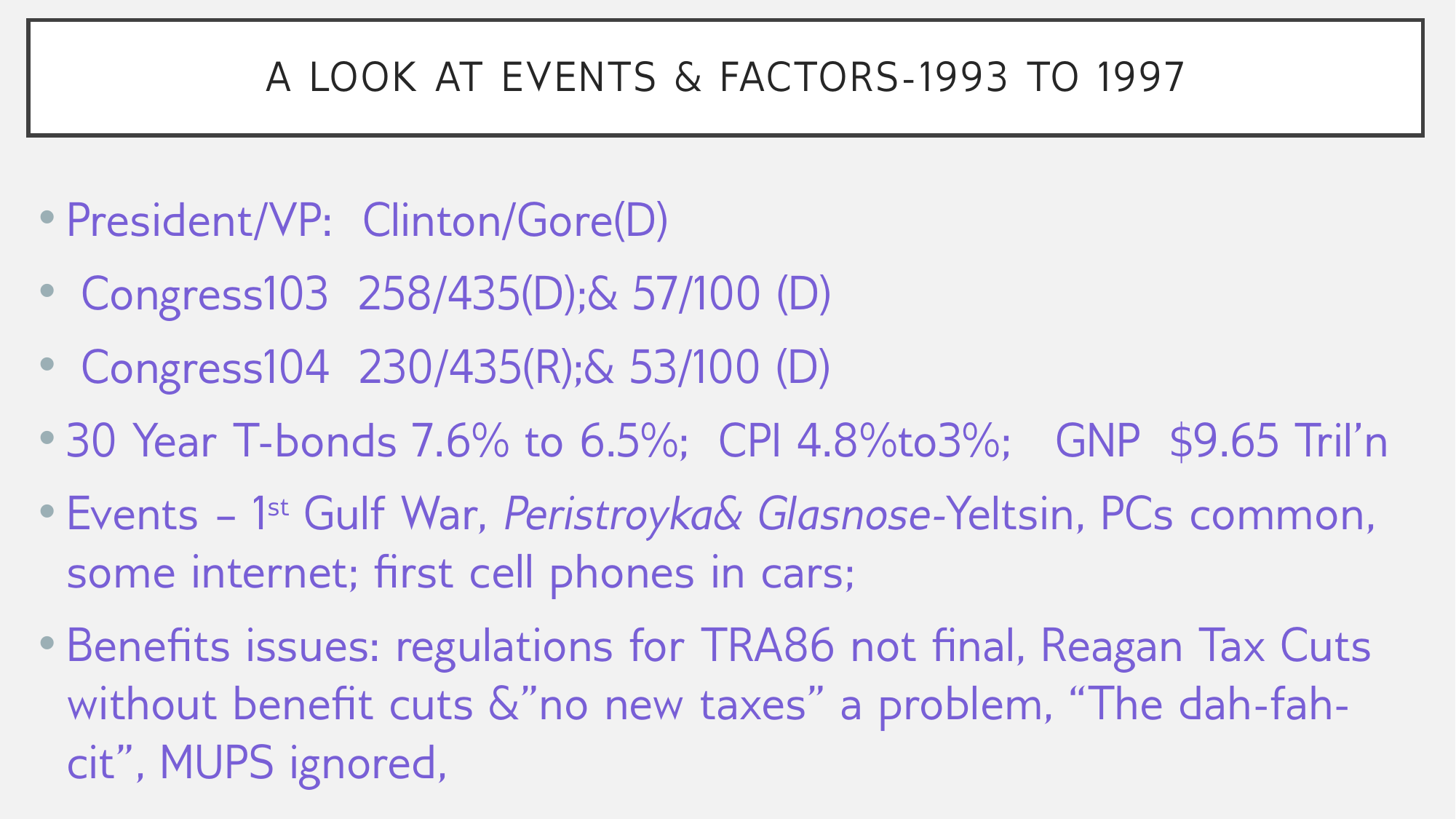

# A LOOK AT EVENTS & FACTORS-1993 to 1997
President/VP:  Clinton/Gore(D)
 Congress103  258/435(D);& 57/100 (D)
 Congress104  230/435(R);& 53/100 (D)
30 Year T-bonds 7.6% to 6.5%;  CPI 4.8%to3%;   GNP  $9.65 Tril’n
Events – 1st Gulf War, Peristroyka& Glasnose-Yeltsin, PCs common, some internet; first cell phones in cars;
Benefits issues: regulations for TRA86 not final, Reagan Tax Cuts without benefit cuts &”no new taxes” a problem, “The dah-fah-cit”, MUPS ignored,